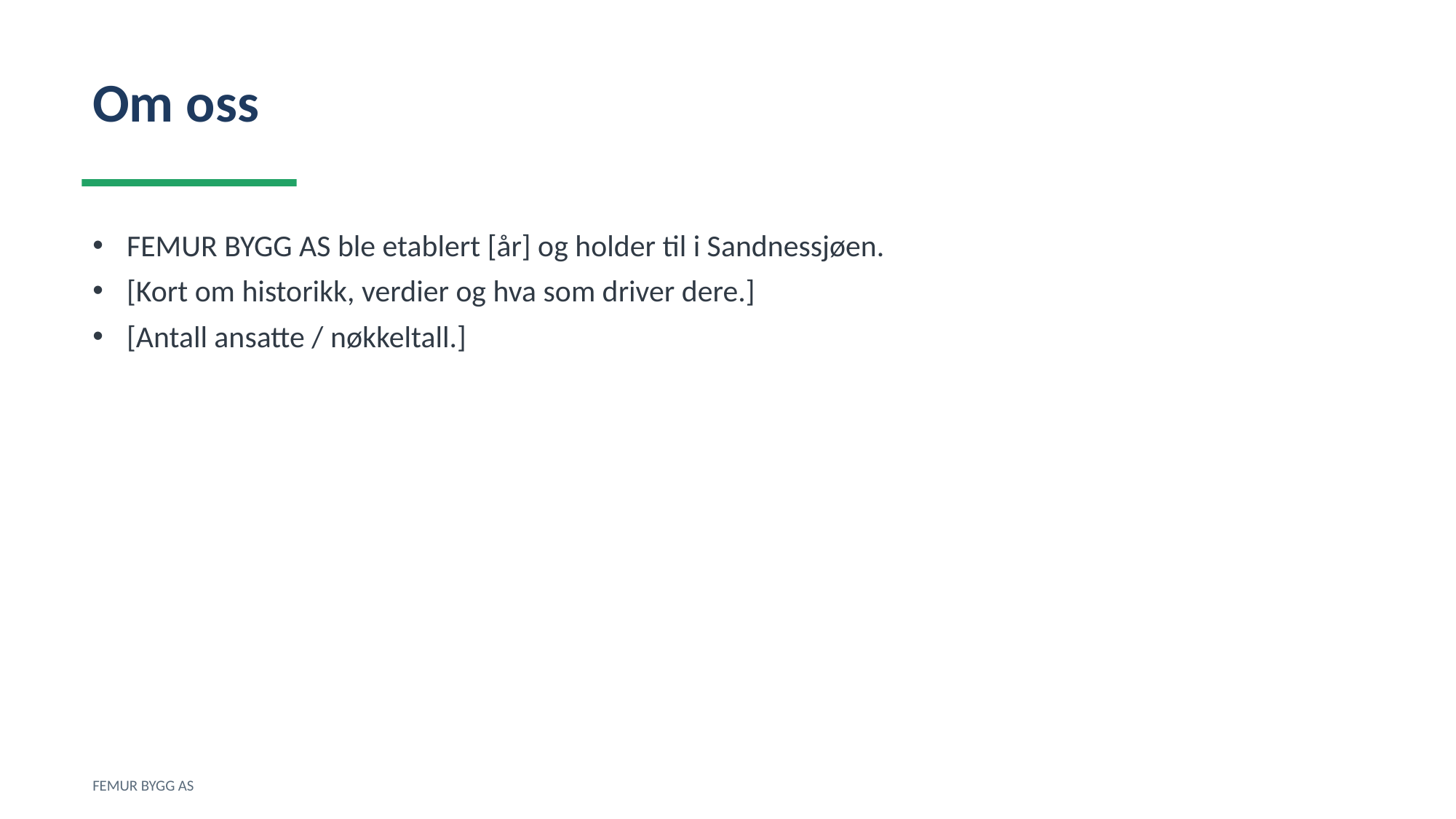

Om oss

FEMUR BYGG AS ble etablert [år] og holder til i Sandnessjøen.
[Kort om historikk, verdier og hva som driver dere.]
[Antall ansatte / nøkkeltall.]
FEMUR BYGG AS